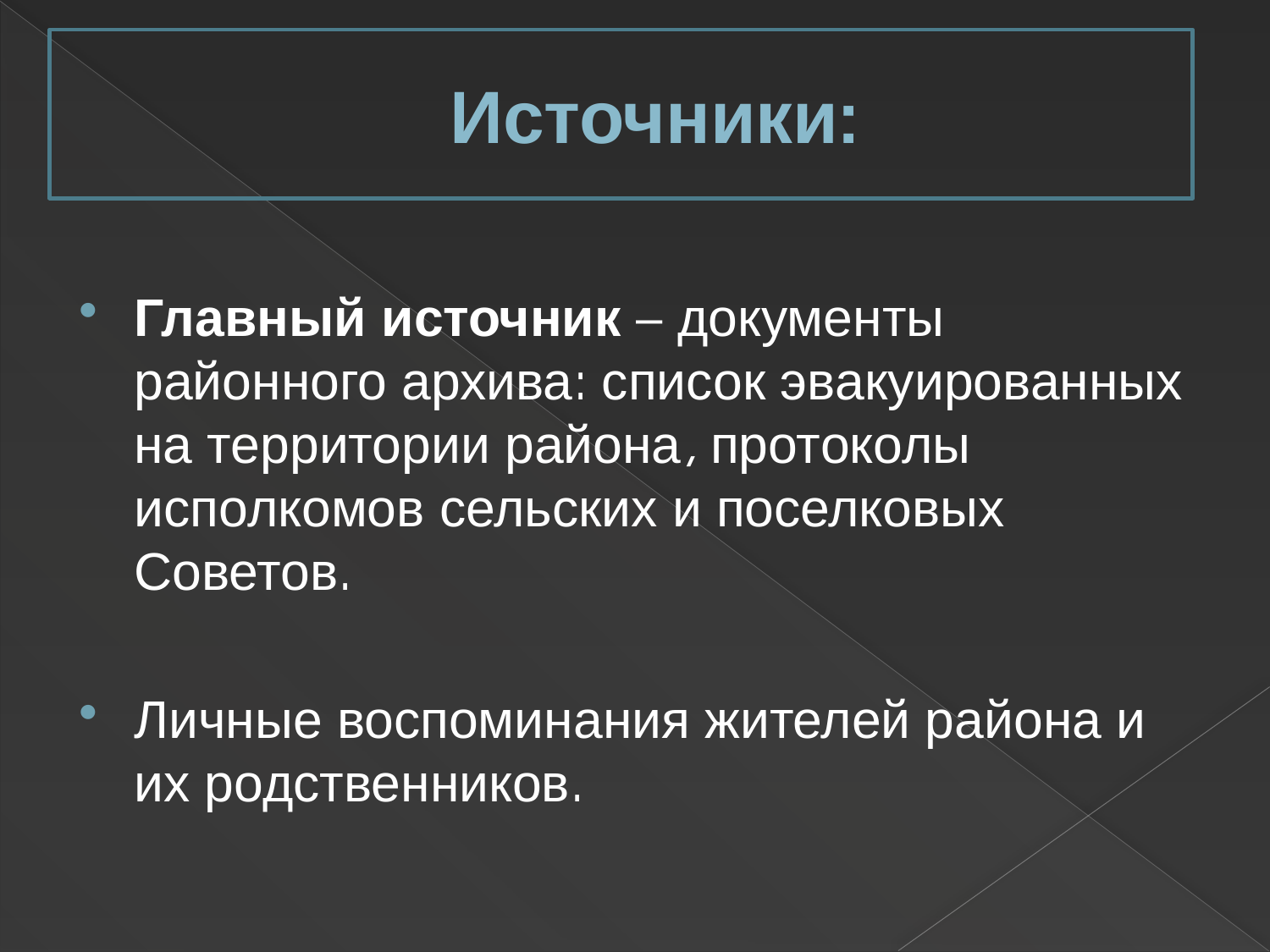

# Источники:
Главный источник – документы районного архива: список эвакуированных на территории района, протоколы исполкомов сельских и поселковых Советов.

Личные воспоминания жителей района и их родственников.